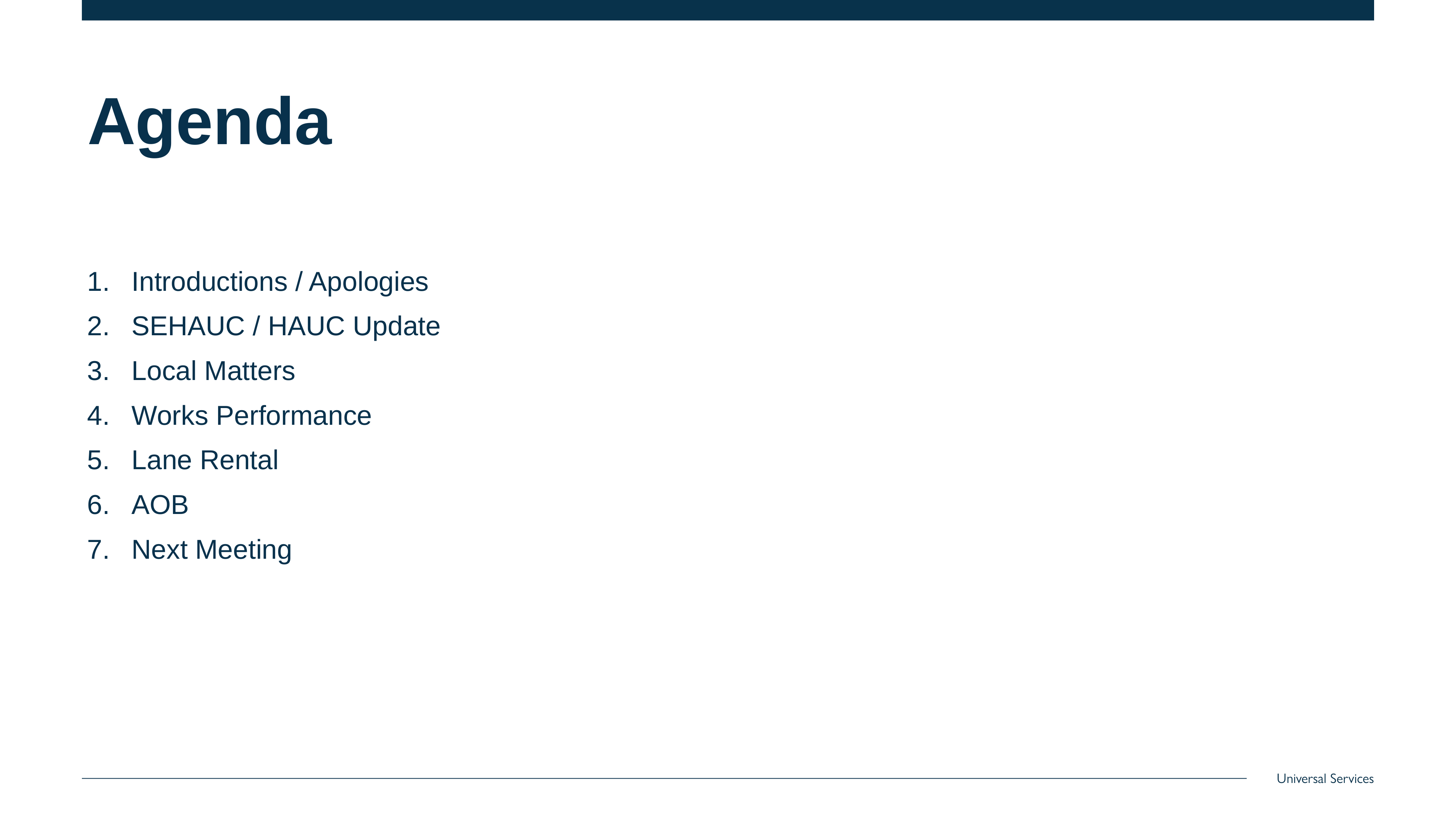

# Agenda
Introductions / Apologies
SEHAUC / HAUC Update
Local Matters
Works Performance
Lane Rental
AOB
Next Meeting